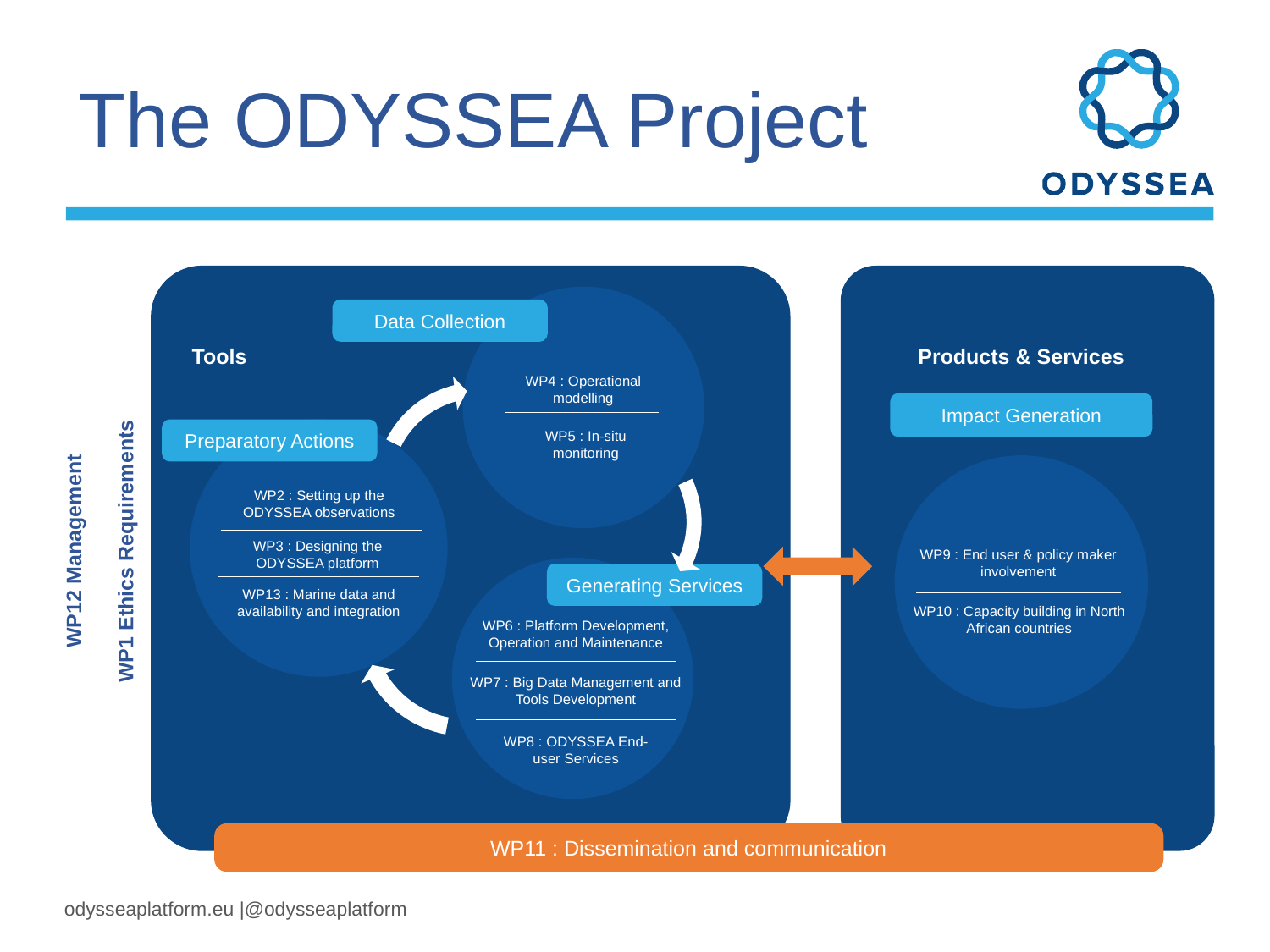

# The ODYSSEA Project

Data Collection
Tools
Products & Services
WP4 : Operational modelling

Impact Generation

Preparatory Actions
WP5 : In-situ monitoring

WP2 : Setting up the ODYSSEA observations

WP12 Management
WP1 Ethics Requirements
WP3 : Designing the ODYSSEA platform
WP9 : End user & policy maker involvement

Generating Services
WP13 : Marine data and availability and integration
WP10 : Capacity building in North African countries
WP6 : Platform Development, Operation and Maintenance
WP7 : Big Data Management and Tools Development
WP8 : ODYSSEA End-user Services
WP11 : Dissemination and communication